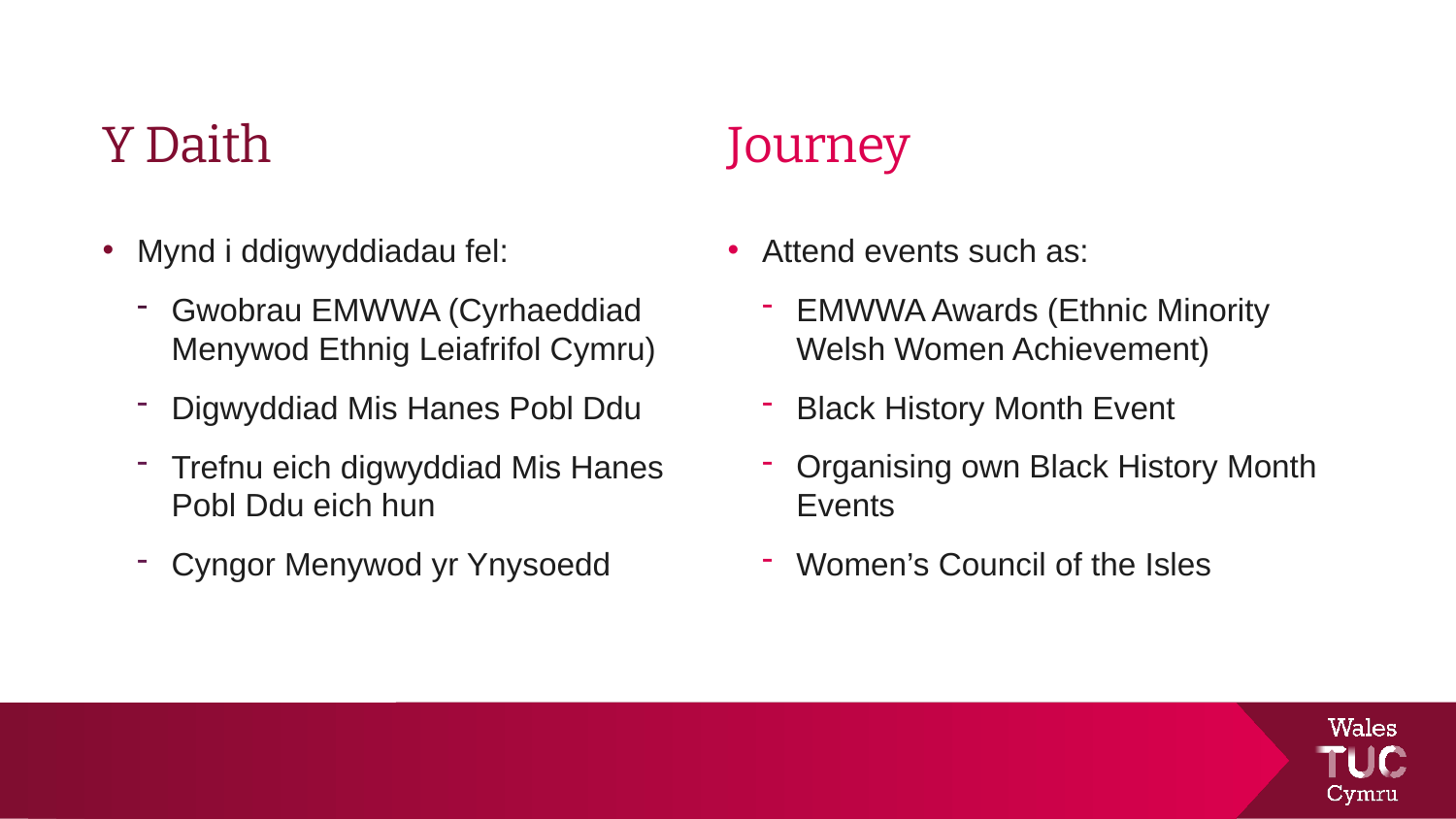

Journey
# Y Daith
Attend events such as:
EMWWA Awards (Ethnic Minority Welsh Women Achievement)
Black History Month Event
Organising own Black History Month Events
Women’s Council of the Isles

Mynd i ddigwyddiadau fel:
Gwobrau EMWWA (Cyrhaeddiad Menywod Ethnig Leiafrifol Cymru)
Digwyddiad Mis Hanes Pobl Ddu
Trefnu eich digwyddiad Mis Hanes Pobl Ddu eich hun
Cyngor Menywod yr Ynysoedd